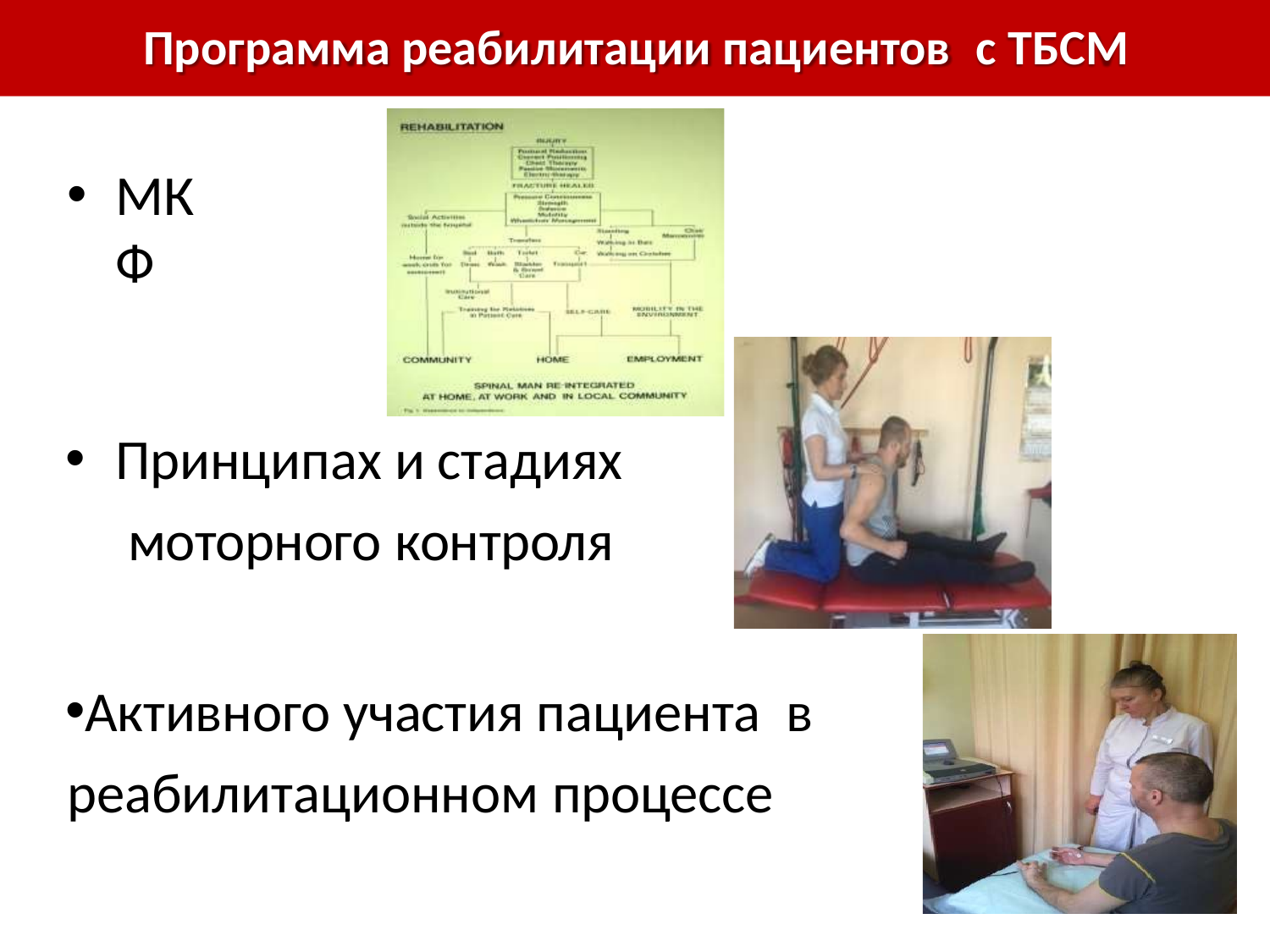

# Программа реабилитации пациентов	с ТБСМ

МКФ
Принципах и стадиях  моторного контроля

Активного участия пациента  в реабилитационном процессе